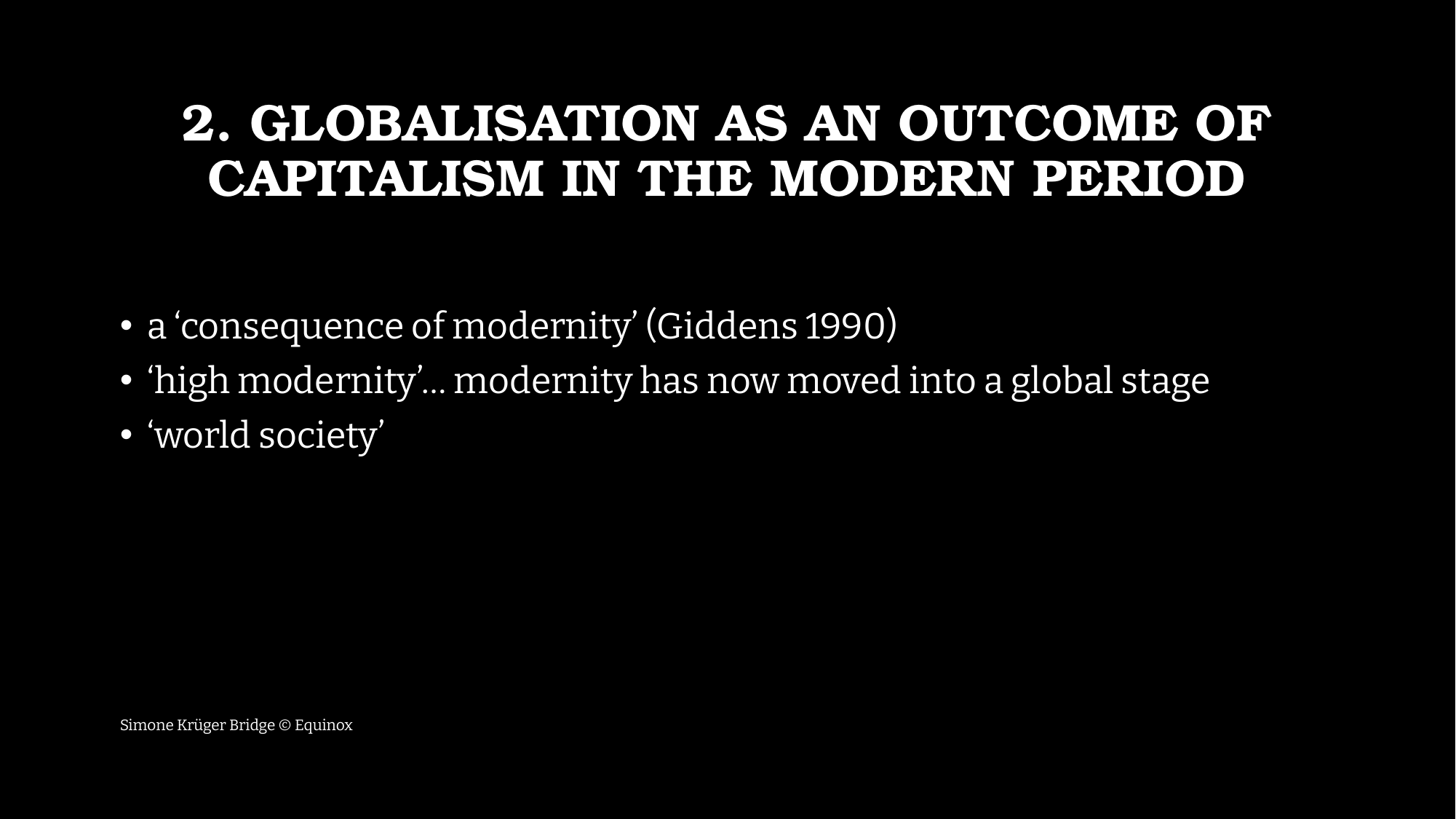

# 2. Globalisation as an outcome of capitalism in the modern period

a ‘consequence of modernity’ (Giddens 1990)
‘high modernity’… modernity has now moved into a global stage
‘world society’

Simone Krüger Bridge © Equinox